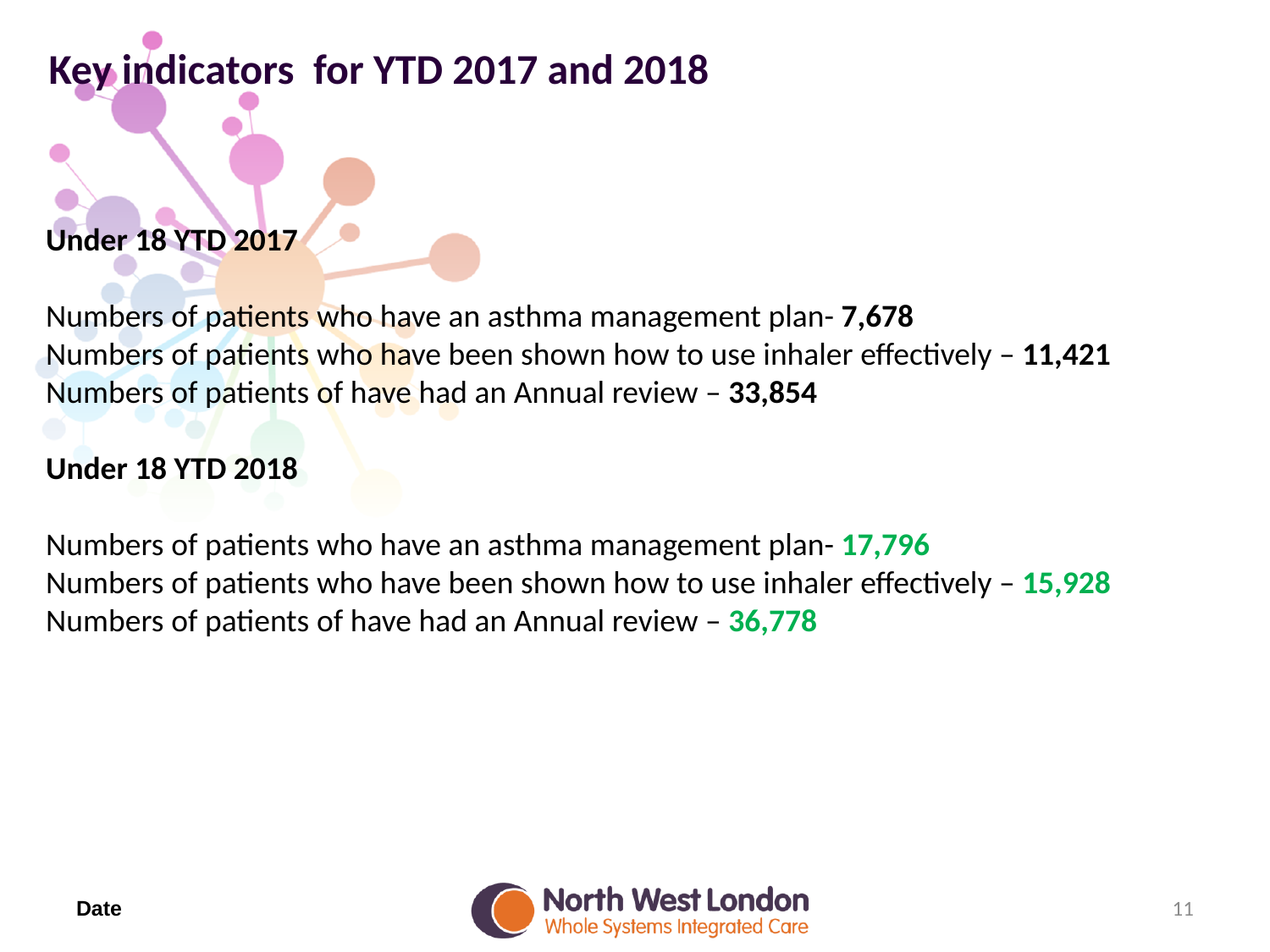

Key indicators  for YTD 2017 and 2018
Under 18 YTD 2017

Numbers of patients who have an asthma management plan- 7,678
Numbers of patients who have been shown how to use inhaler effectively – 11,421
Numbers of patients of have had an Annual review – 33,854

Under 18 YTD 2018

Numbers of patients who have an asthma management plan- 17,796
Numbers of patients who have been shown how to use inhaler effectively – 15,928
Numbers of patients of have had an Annual review – 36,778

Date
11